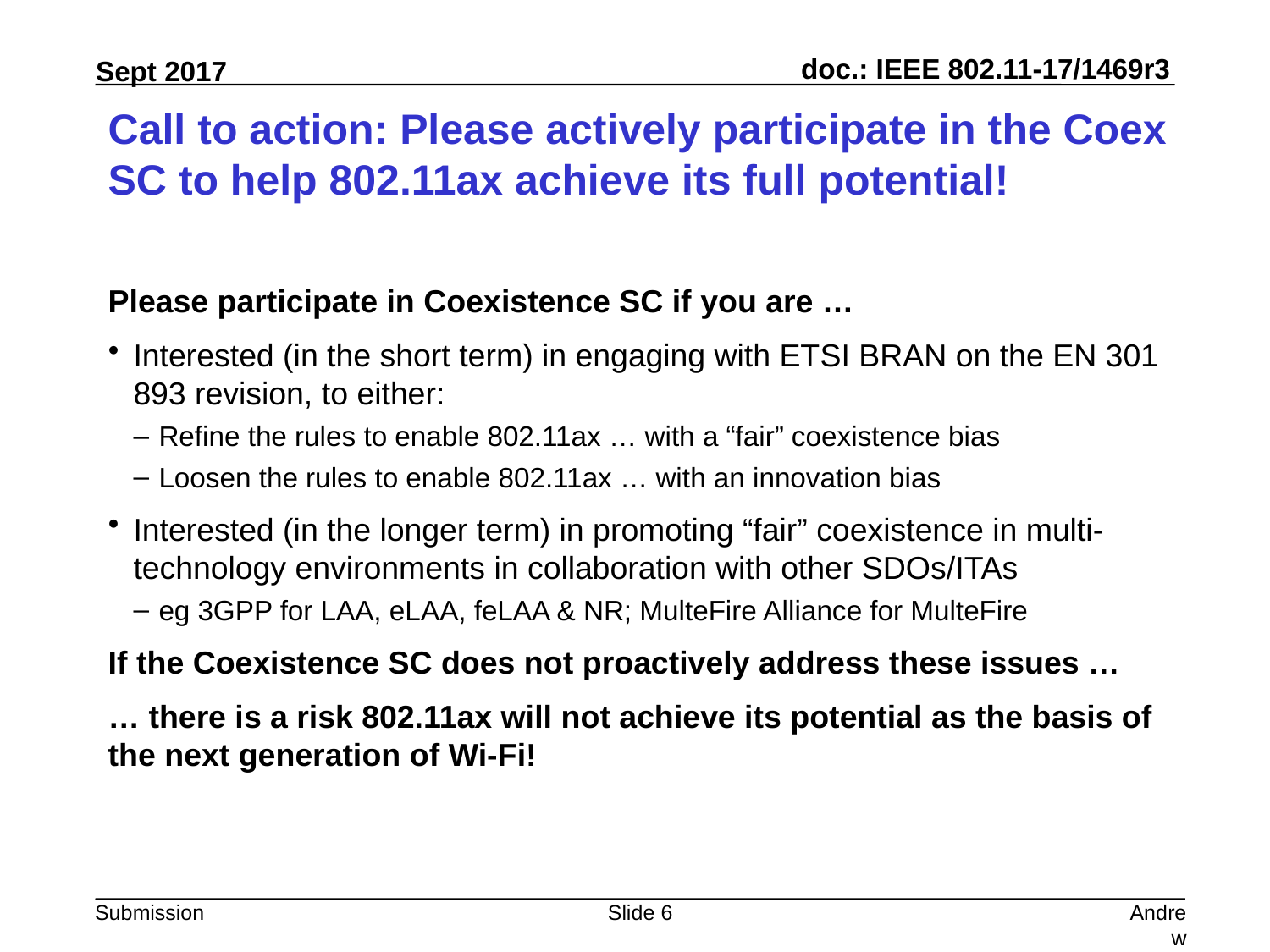

# Call to action: Please actively participate in the Coex SC to help 802.11ax achieve its full potential!
Please participate in Coexistence SC if you are …
Interested (in the short term) in engaging with ETSI BRAN on the EN 301 893 revision, to either:
Refine the rules to enable 802.11ax … with a “fair” coexistence bias
Loosen the rules to enable 802.11ax … with an innovation bias
Interested (in the longer term) in promoting “fair” coexistence in multi-technology environments in collaboration with other SDOs/ITAs
eg 3GPP for LAA, eLAA, feLAA & NR; MulteFire Alliance for MulteFire
If the Coexistence SC does not proactively address these issues …
… there is a risk 802.11ax will not achieve its potential as the basis of the next generation of Wi-Fi!
Slide 6
Andrew Myles, Cisco